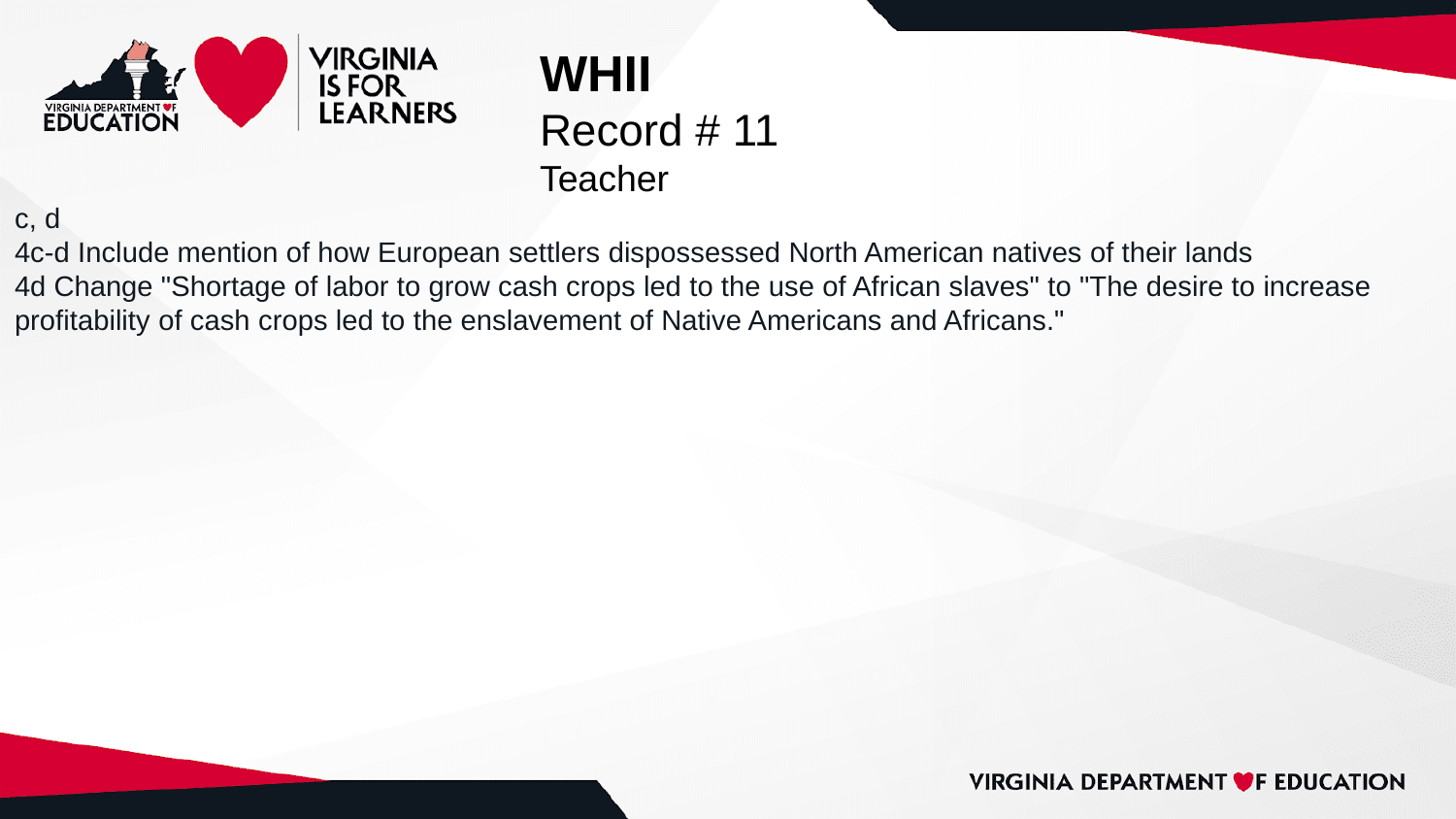

# WHII
Record # 11
Teacher
c, d
4c-d Include mention of how European settlers dispossessed North American natives of their lands
4d Change "Shortage of labor to grow cash crops led to the use of African slaves" to "The desire to increase profitability of cash crops led to the enslavement of Native Americans and Africans."